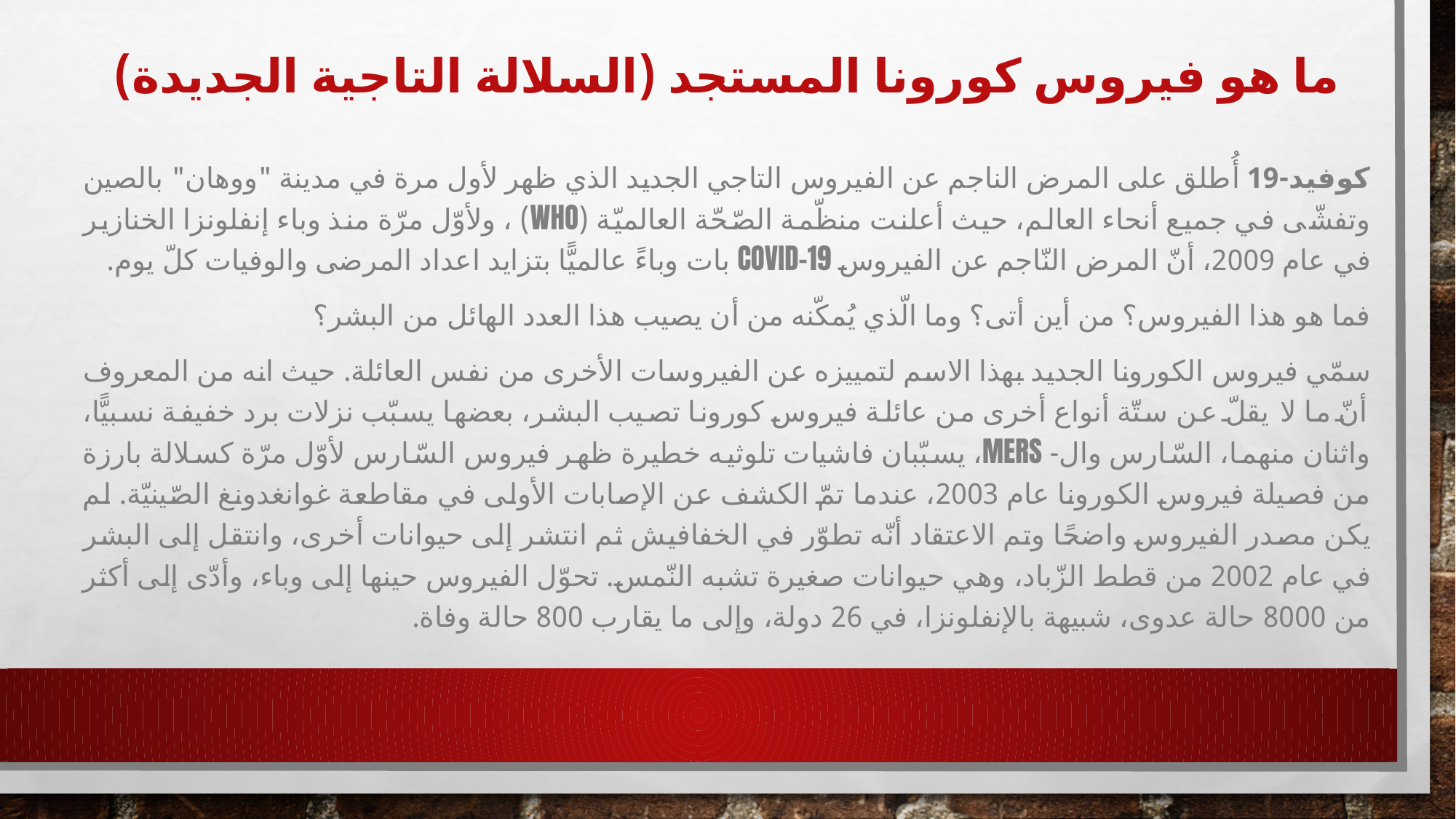

# ما هو فيروس كورونا المستجد (السلالة التاجية الجديدة)
كوفيد-19 أُطلق على المرض الناجم عن الفيروس التاجي الجديد الذي ظهر لأول مرة في مدينة "ووهان" بالصين وتفشّى في جميع أنحاء العالم، حيث أعلنت منظّمة الصّحّة العالميّة (WHO) ، ولأوّل مرّة منذ وباء إنفلونزا الخنازير في عام 2009، أنّ المرض النّاجم عن الفيروس Covid-19 بات وباءً عالميًّا بتزايد اعداد المرضى والوفيات كلّ يوم.
فما هو هذا الفيروس؟ من أين أتى؟ وما الّذي يُمكّنه من أن يصيب هذا العدد الهائل من البشر؟
سمّي فيروس الكورونا الجديد بهذا الاسم لتمييزه عن الفيروسات الأخرى من نفس العائلة. حيث انه من المعروف أنّ ما لا يقلّ عن ستّة أنواع أخرى من عائلة فيروس كورونا تصيب البشر، بعضها يسبّب نزلات برد خفيفة نسبيًّا، واثنان منهما، السّارس وال- MERS، يسبّبان فاشيات تلوثيه خطيرة ظهر فيروس السّارس لأوّل مرّة كسلالة بارزة من فصيلة فيروس الكورونا عام 2003، عندما تمّ الكشف عن الإصابات الأولى في مقاطعة غوانغدونغ الصّينيّة. لم يكن مصدر الفيروس واضحًا وتم الاعتقاد أنّه تطوّر في الخفافيش ثم انتشر إلى حيوانات أخرى، وانتقل إلى البشر في عام 2002 من قطط الزّباد، وهي حيوانات صغيرة تشبه النّمس. تحوّل الفيروس حينها إلى وباء، وأدّى إلى أكثر من 8000 حالة عدوى، شبيهة بالإنفلونزا، في 26 دولة، وإلى ما يقارب 800 حالة وفاة.